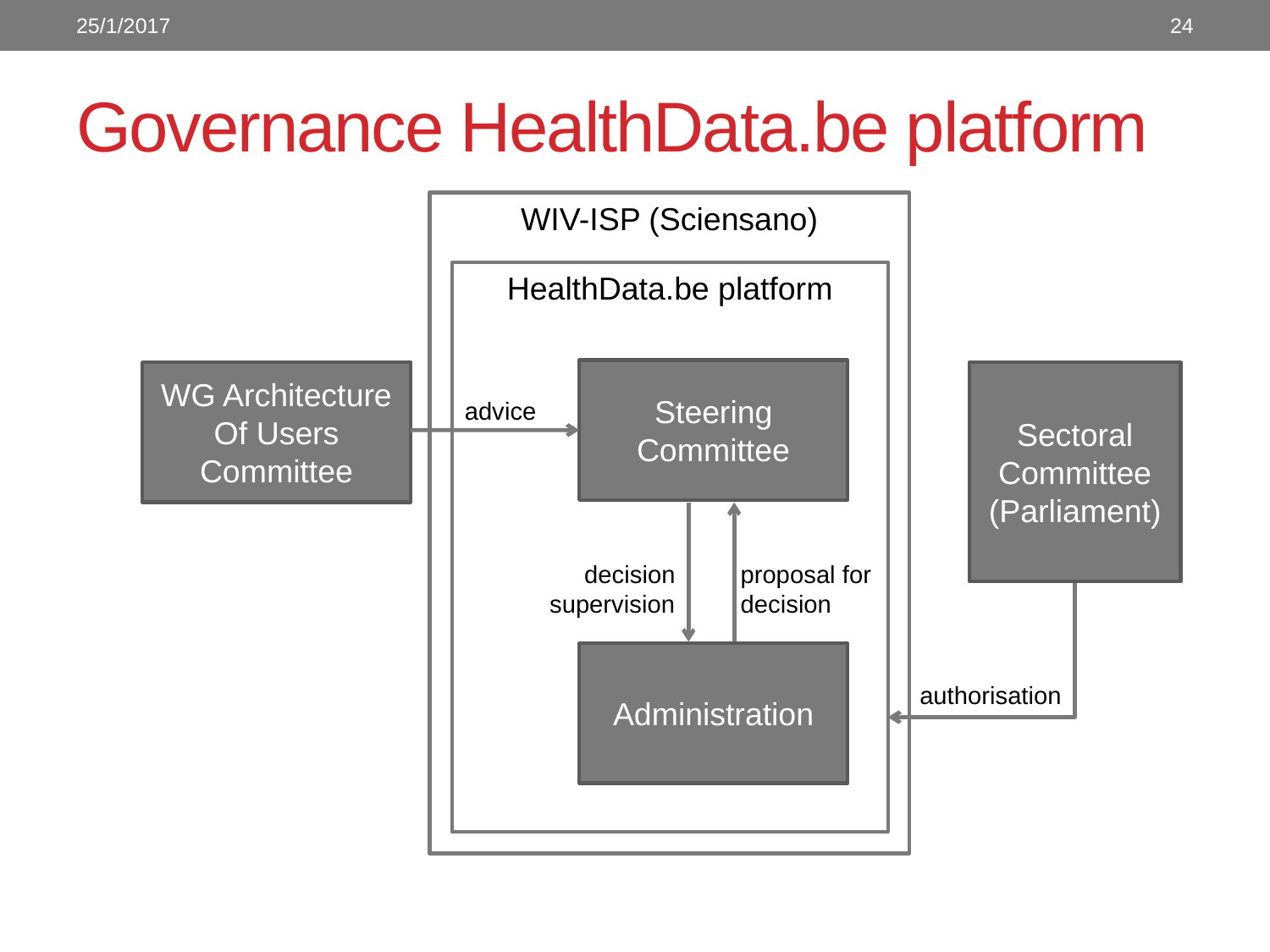

25/1/2017
24
# Governance HealthData.be platform
WIV-ISP (Sciensano)

HealthData.be platform
Steering Committee
WG Architecture
Of Users Committee
Sectoral Committee
(Parliament)
advice
decision
supervision
proposal for
decision
Administration
authorisation